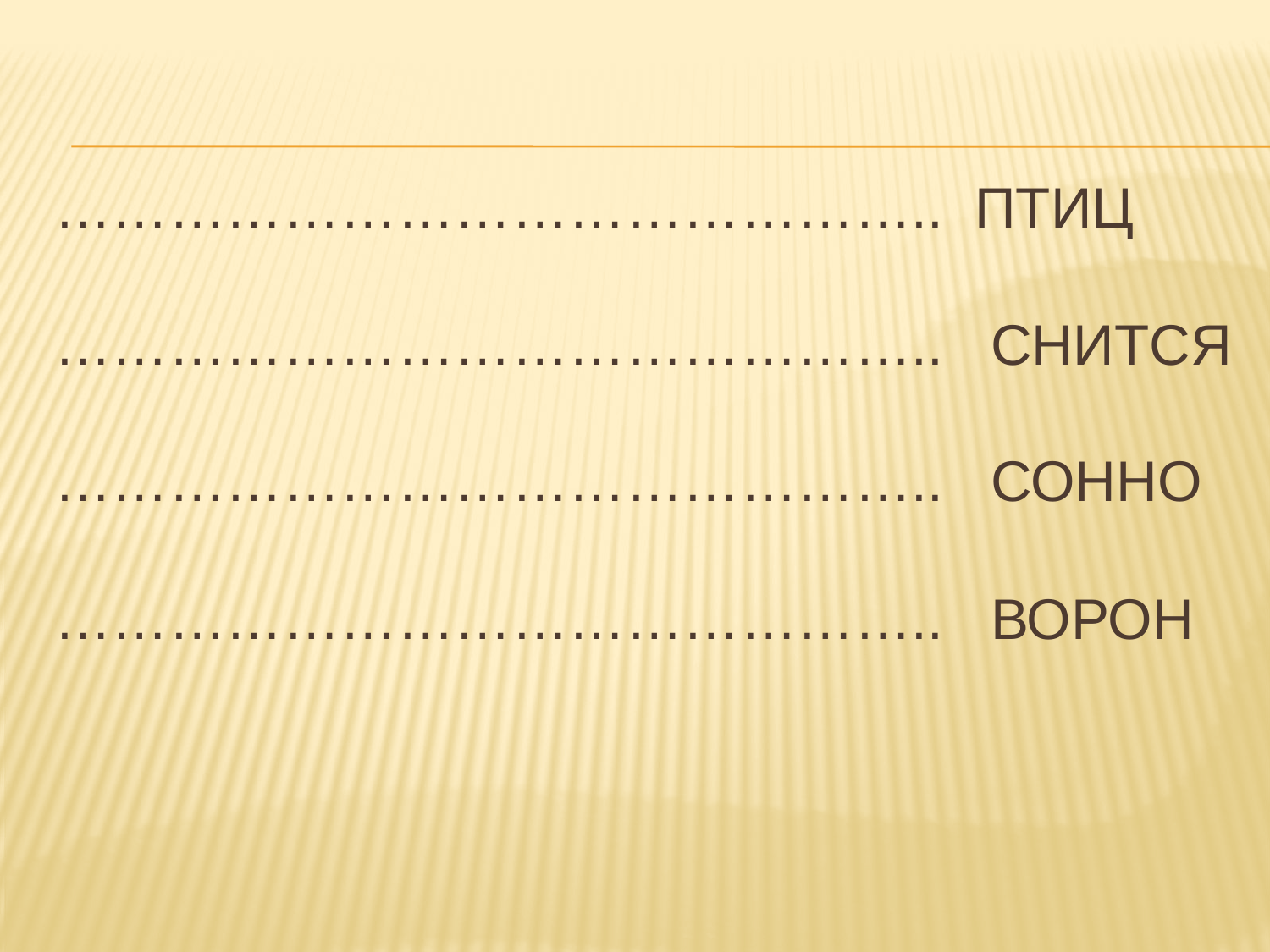

# ………………………………………..  Птиц ………………………………………..   Снится ………………………………………..   Сонно ………………………………………..   ворон